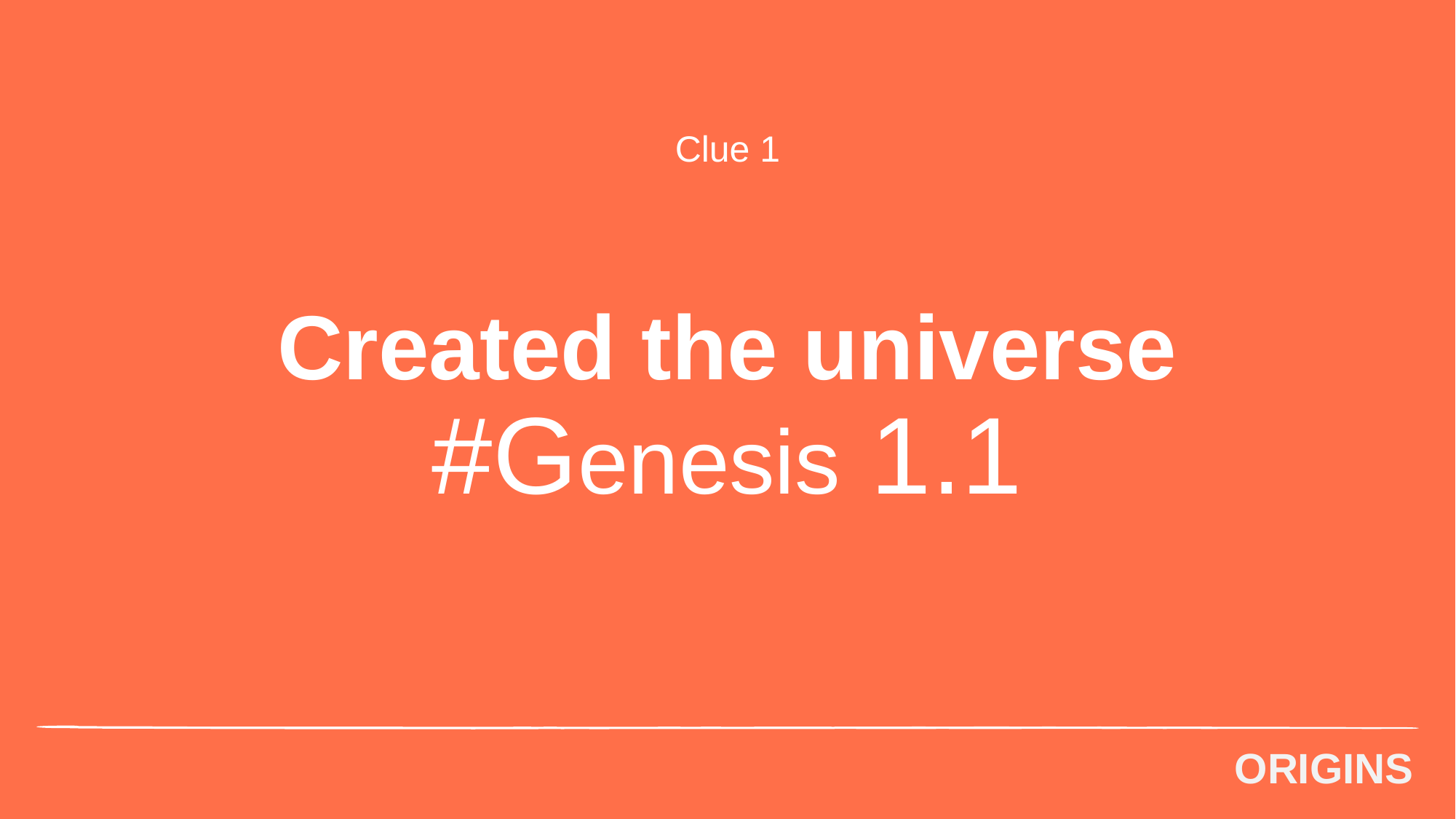

Clue 1
# Created the universe #Genesis 1.1
ORIGINS